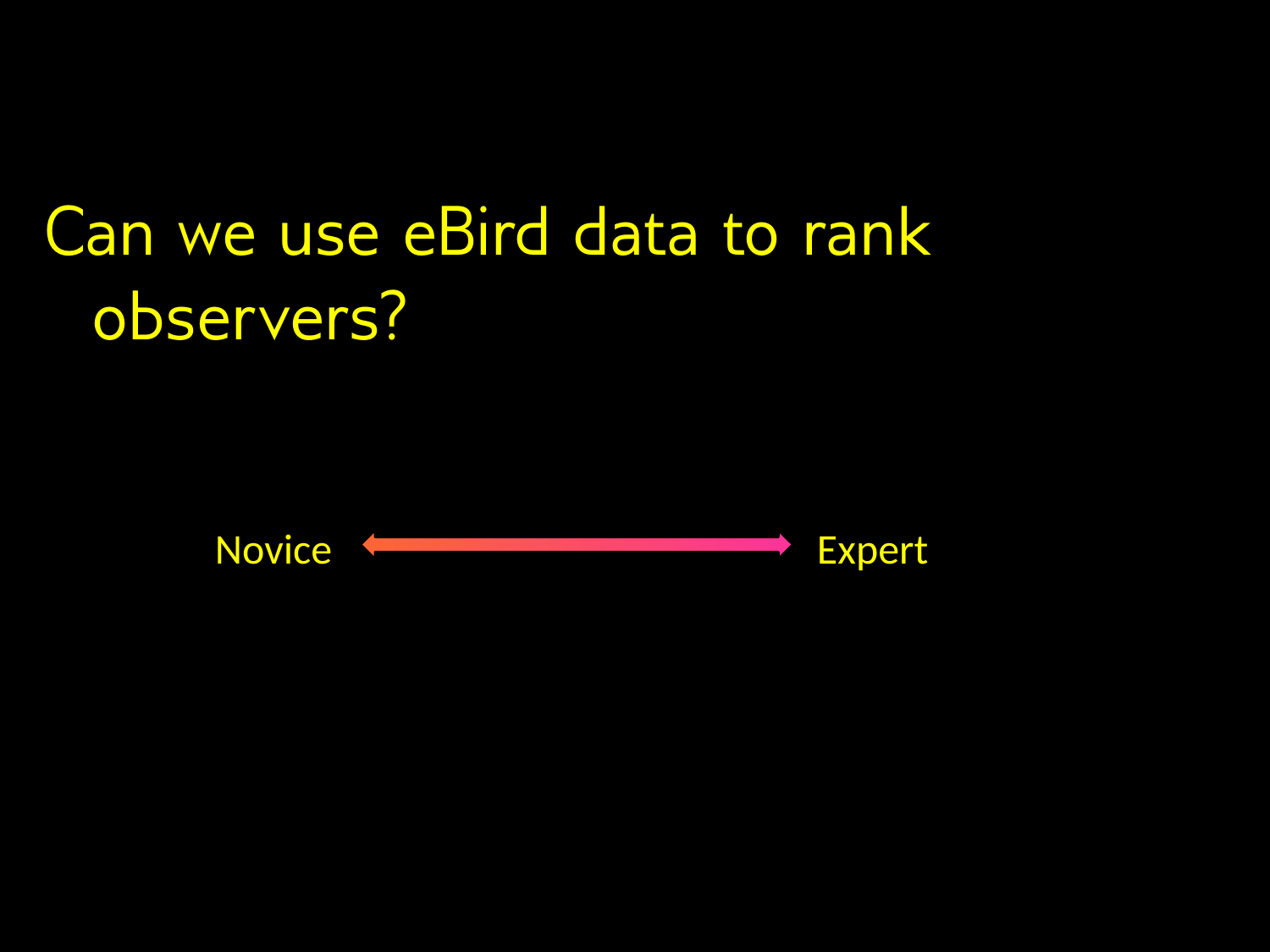

Can we use eBird data to rank observers?

Main issue: birders have different levels of expertise

Novice
Expert